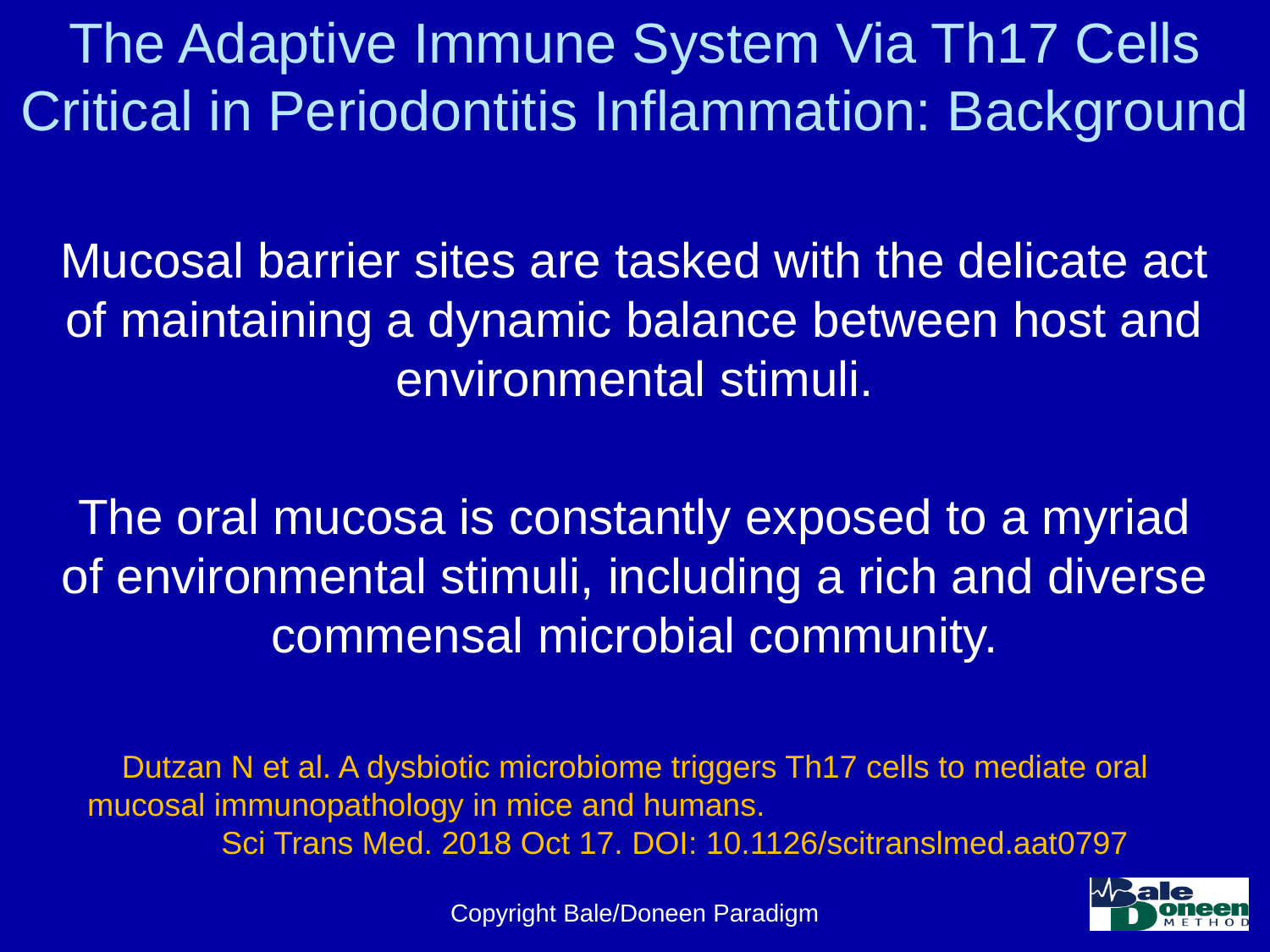

# The Adaptive Immune System Via Th17 Cells Critical in Periodontitis Inflammation: Background
Mucosal barrier sites are tasked with the delicate act of maintaining a dynamic balance between host and environmental stimuli.

The oral mucosa is constantly exposed to a myriad of environmental stimuli, including a rich and diverse commensal microbial community.
Dutzan N et al. A dysbiotic microbiome triggers Th17 cells to mediate oral mucosal immunopathology in mice and humans.                                                           Sci Trans Med. 2018 Oct 17. DOI: 10.1126/scitranslmed.aat0797

Copyright Bale/Doneen Paradigm